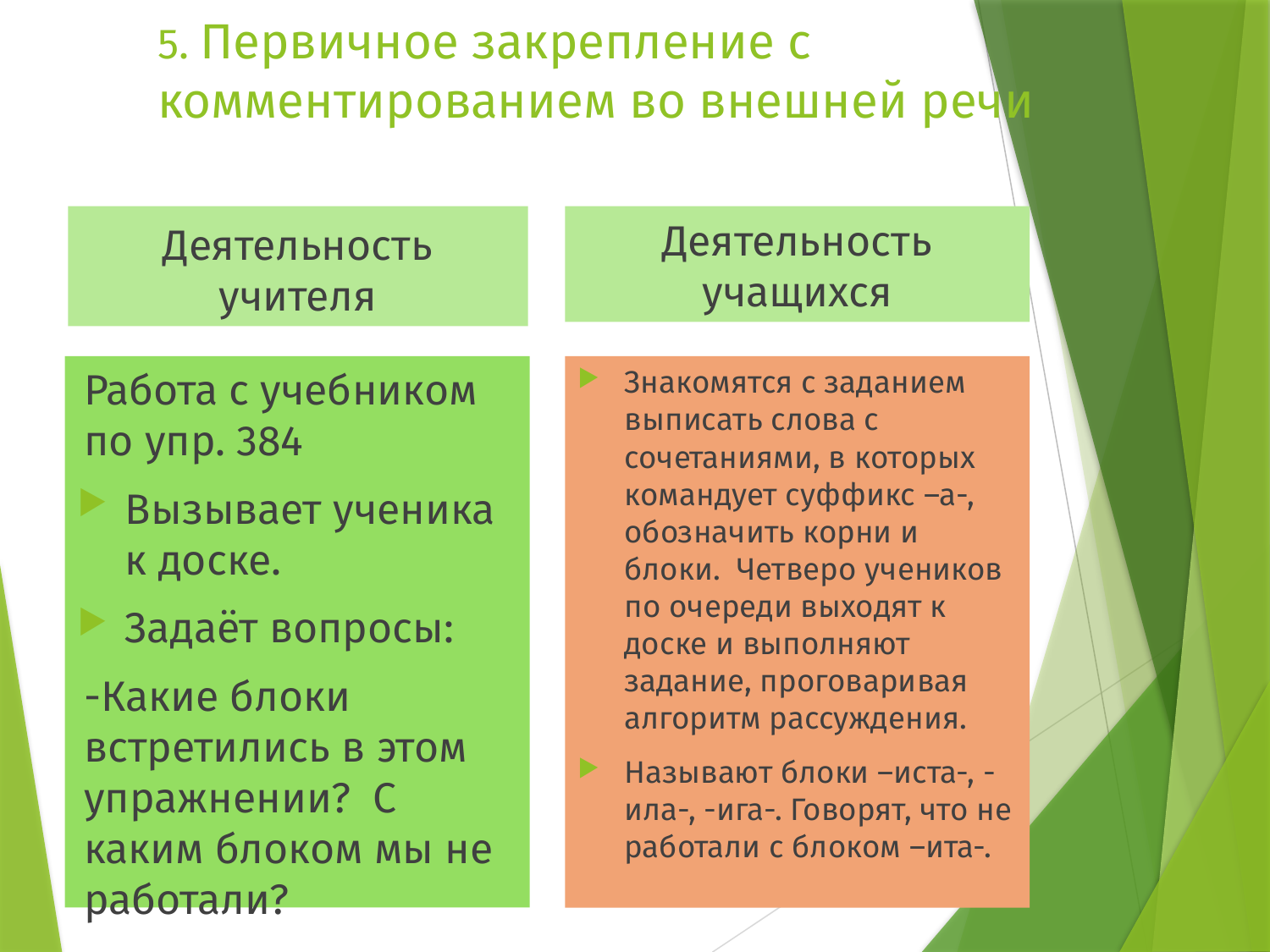

# 5. Первичное закрепление с комментированием во внешней речи
Деятельность учителя
Деятельность учащихся
Работа с учебником по упр. 384
Вызывает ученика к доске.
Задаёт вопросы:
-Какие блоки встретились в этом упражнении?  С каким блоком мы не работали?
Знакомятся с заданием выписать слова с сочетаниями, в которых командует суффикс –а-, обозначить корни и блоки.  Четверо учеников по очереди выходят к доске и выполняют задание, проговаривая алгоритм рассуждения.
Называют блоки –иста-, -ила-, -ига-. Говорят, что не работали с блоком –ита-.